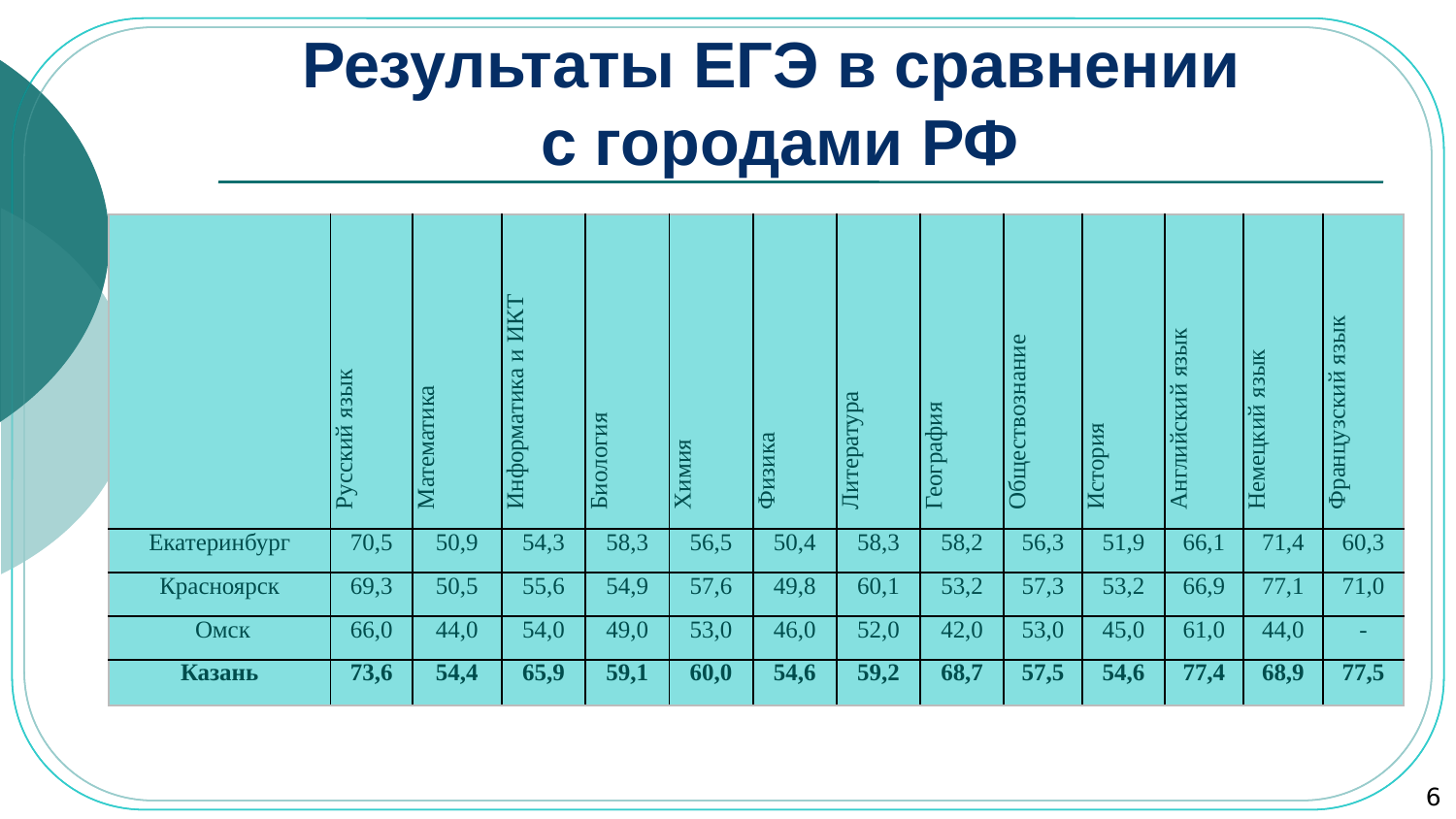

# Результаты ЕГЭ в сравнении с городами РФ
|  | Русский язык | Математика | Информатика и ИКТ | Биология | Химия | Физика | Литература | География | Обществознание | История | Английский язык | Немецкий язык | Французский язык |
| --- | --- | --- | --- | --- | --- | --- | --- | --- | --- | --- | --- | --- | --- |
| Екатеринбург | 70,5 | 50,9 | 54,3 | 58,3 | 56,5 | 50,4 | 58,3 | 58,2 | 56,3 | 51,9 | 66,1 | 71,4 | 60,3 |
| Красноярск | 69,3 | 50,5 | 55,6 | 54,9 | 57,6 | 49,8 | 60,1 | 53,2 | 57,3 | 53,2 | 66,9 | 77,1 | 71,0 |
| Омск | 66,0 | 44,0 | 54,0 | 49,0 | 53,0 | 46,0 | 52,0 | 42,0 | 53,0 | 45,0 | 61,0 | 44,0 | - |
| Казань | 73,6 | 54,4 | 65,9 | 59,1 | 60,0 | 54,6 | 59,2 | 68,7 | 57,5 | 54,6 | 77,4 | 68,9 | 77,5 |

6